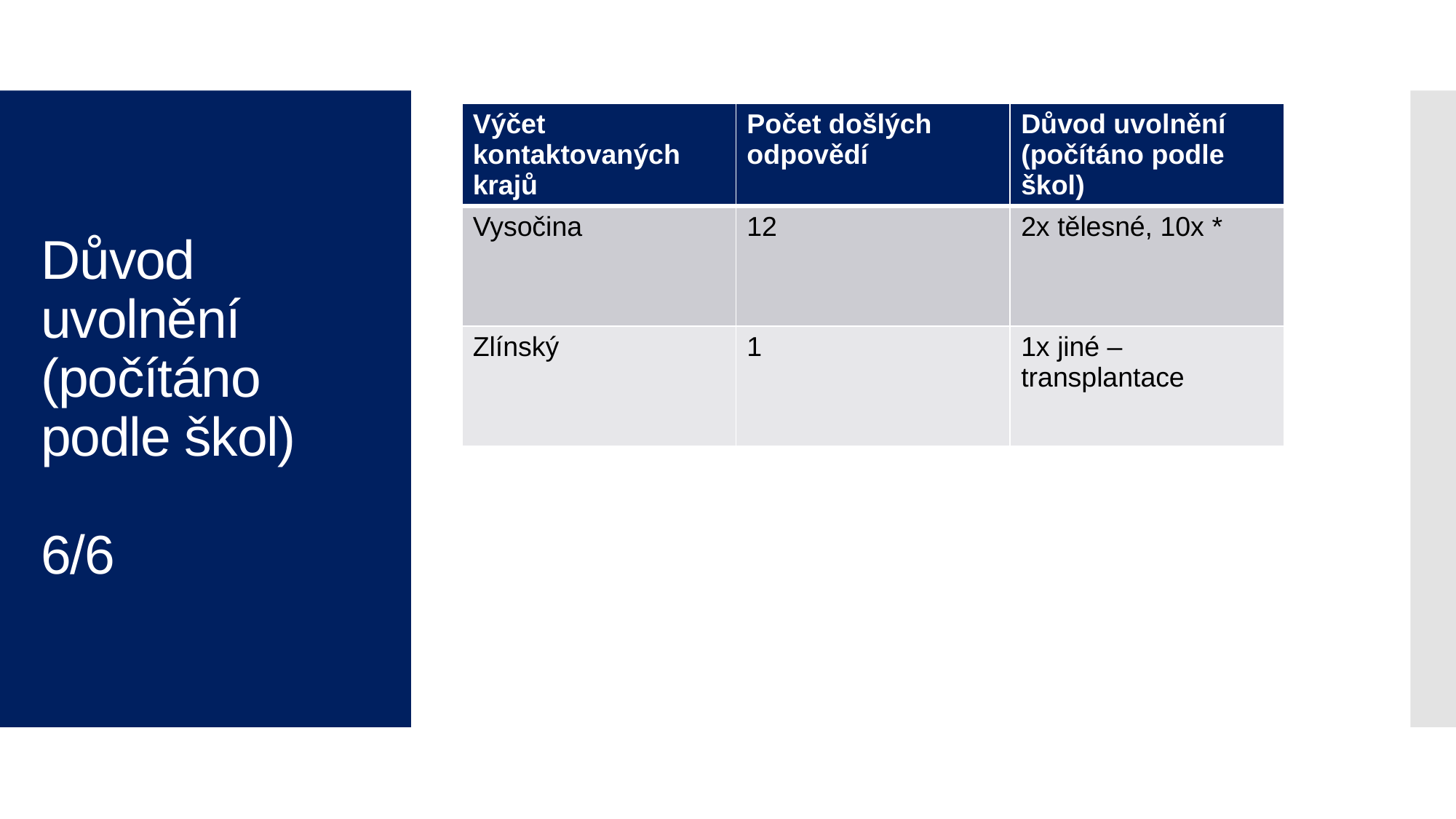

| Výčet kontaktovaných krajů | Počet došlých odpovědí | Důvod uvolnění (počítáno podle škol) |
| --- | --- | --- |
| Vysočina | 12 | 2x tělesné, 10x \* |
| Zlínský | 1 | 1x jiné – transplantace |
# Důvod uvolnění (počítáno podle škol) 6/6